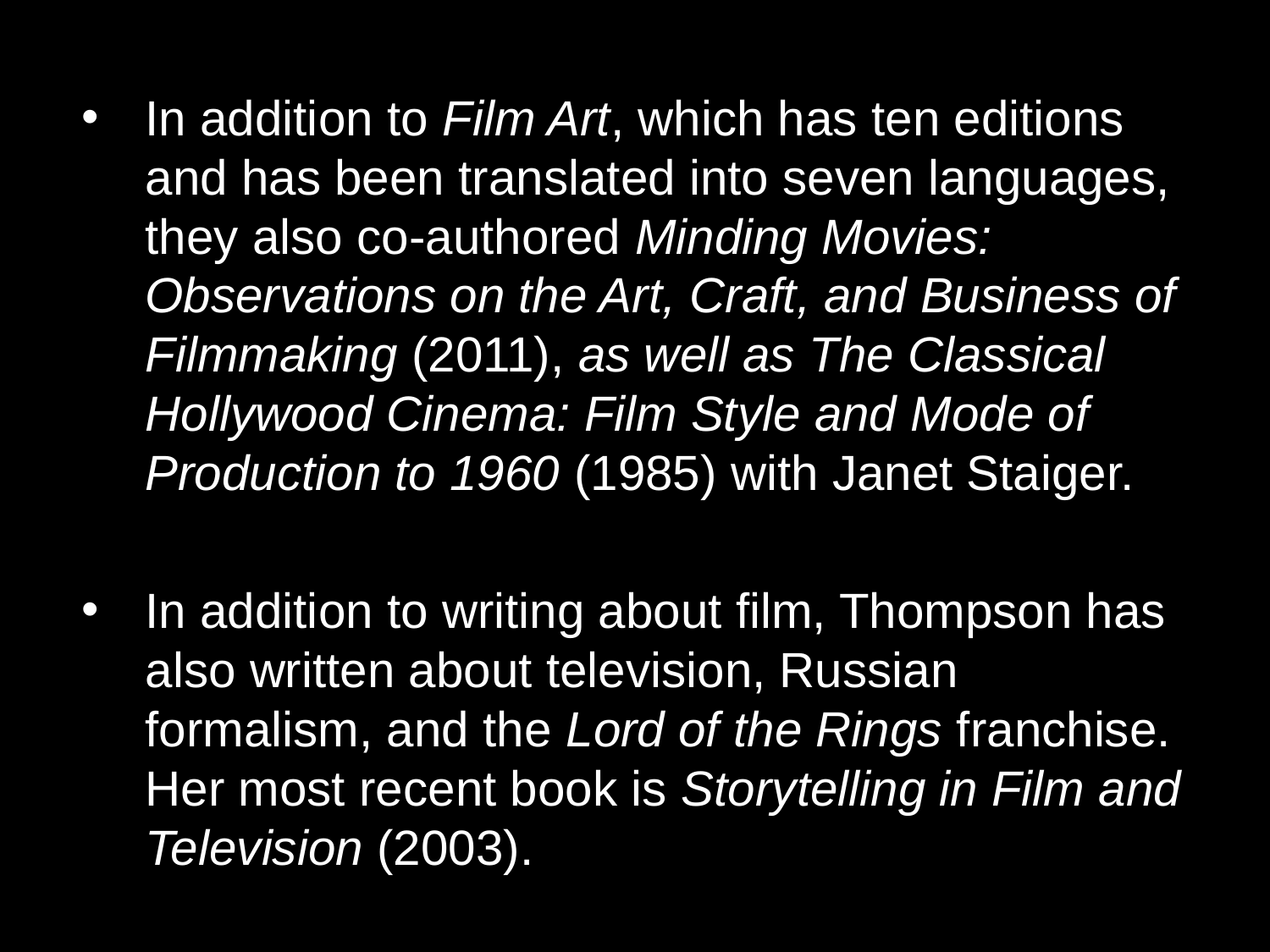

In addition to Film Art, which has ten editions and has been translated into seven languages, they also co-authored Minding Movies: Observations on the Art, Craft, and Business of Filmmaking (2011), as well as The Classical Hollywood Cinema: Film Style and Mode of Production to 1960 (1985) with Janet Staiger.

In addition to writing about film, Thompson has also written about television, Russian formalism, and the Lord of the Rings franchise.  Her most recent book is Storytelling in Film and Television (2003).